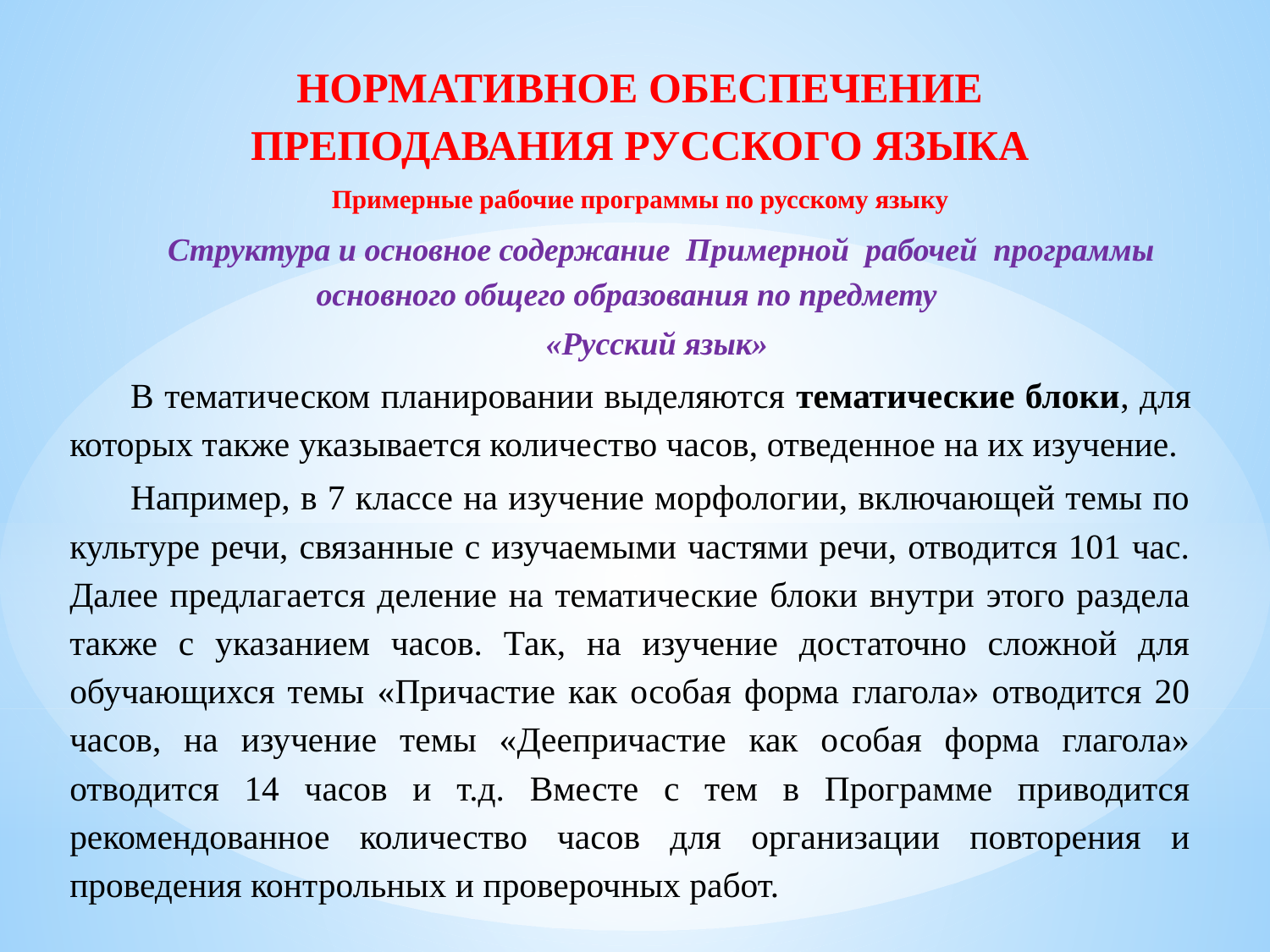

НОРМАТИВНОЕ ОБЕСПЕЧЕНИЕ ПРЕПОДАВАНИЯ РУССКОГО ЯЗЫКА

Примерные рабочие программы по русскому языку
Структура и основное содержание  Примерной  рабочей  программы основного общего образования по предмету
«Русский язык»
В тематическом планировании выделяются тематические блоки, для которых также указывается количество часов, отведенное на их изучение.
Например, в 7 классе на изучение морфологии, включающей темы по культуре речи, связанные с изучаемыми частями речи, отводится 101 час. Далее предлагается деление на тематические блоки внутри этого раздела также с указанием часов. Так, на изучение достаточно сложной для обучающихся темы «Причастие как особая форма глагола» отводится 20 часов, на изучение темы «Деепричастие как особая форма глагола» отводится 14 часов и т.д. Вместе с тем в Программе приводится рекомендованное количество часов для организации повторения и проведения контрольных и проверочных работ.
#
г. Луганск
2025 г.